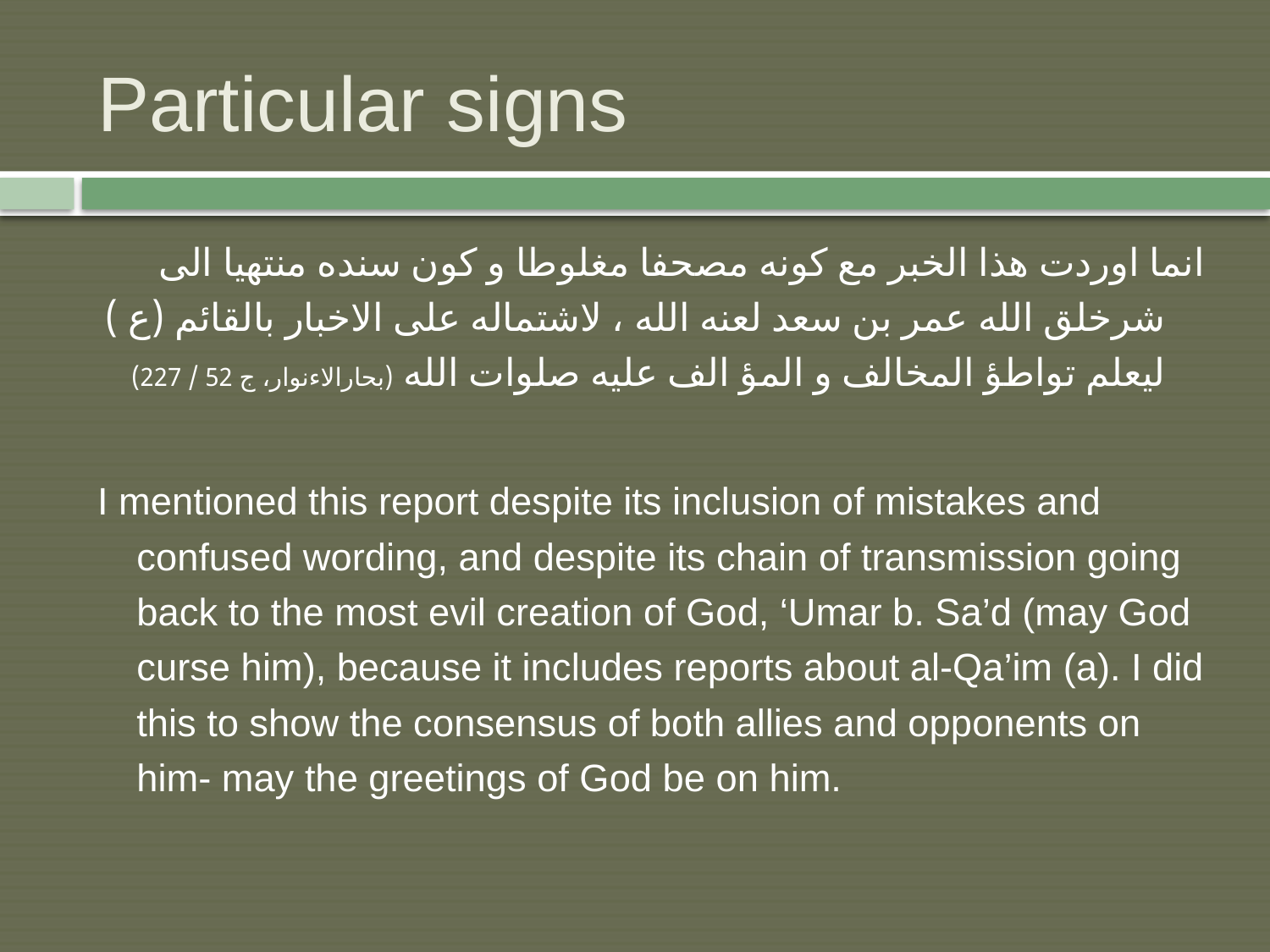

# Particular signs
انما اوردت هذا الخبر مع كونه مصحفا مغلوطا و كون سنده منتهيا الى شرخلق الله عمر بن سعد لعنه الله ، لاشتماله على الاخبار بالقائم (ع ) ليعلم تواطؤ المخالف و المؤ الف عليه صلوات الله (بحارالاءنوار، ج 52 / 227)

I mentioned this report despite its inclusion of mistakes and confused wording, and despite its chain of transmission going back to the most evil creation of God, ‘Umar b. Sa’d (may God curse him), because it includes reports about al-Qa’im (a). I did this to show the consensus of both allies and opponents on him- may the greetings of God be on him.